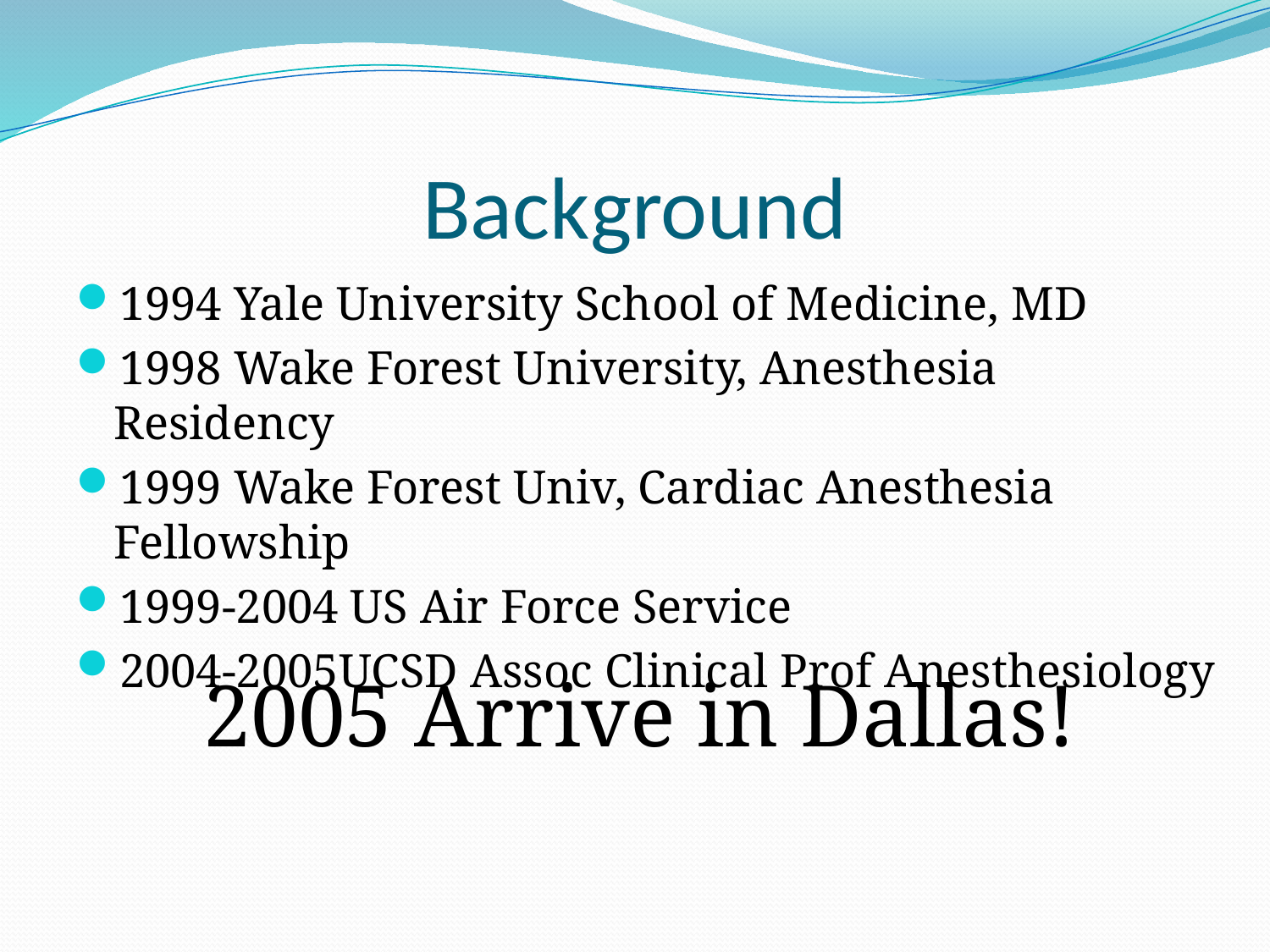

# Background
1994 Yale University School of Medicine, MD
1998 Wake Forest University, Anesthesia Residency
1999 Wake Forest Univ, Cardiac Anesthesia Fellowship
1999-2004 US Air Force Service
2004-2005UCSD Assoc Clinical Prof Anesthesiology
2005 Arrive in Dallas!